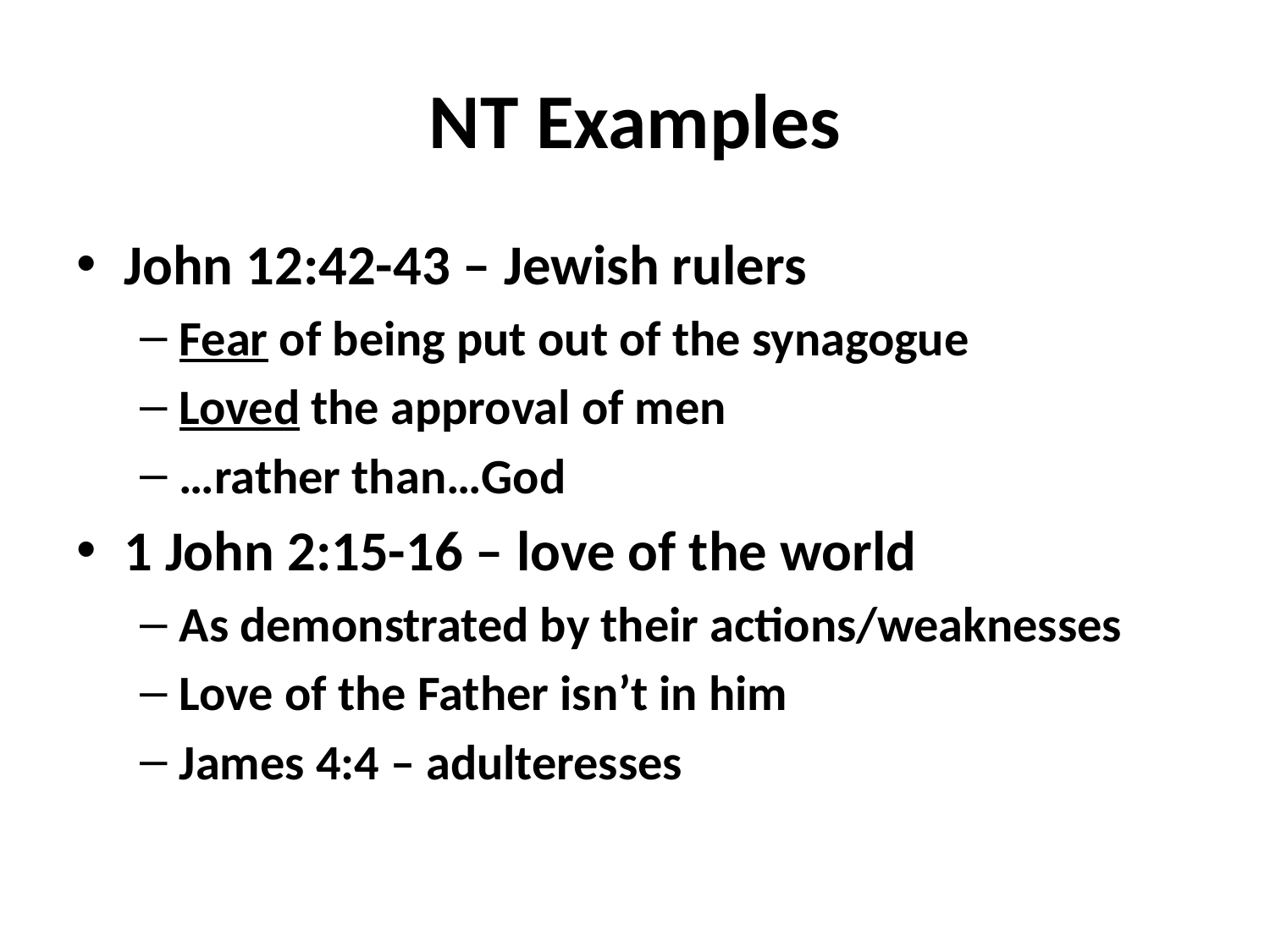

# NT Examples
John 12:42-43 – Jewish rulers
Fear of being put out of the synagogue
Loved the approval of men
…rather than…God
1 John 2:15-16 – love of the world
As demonstrated by their actions/weaknesses
Love of the Father isn’t in him
James 4:4 – adulteresses